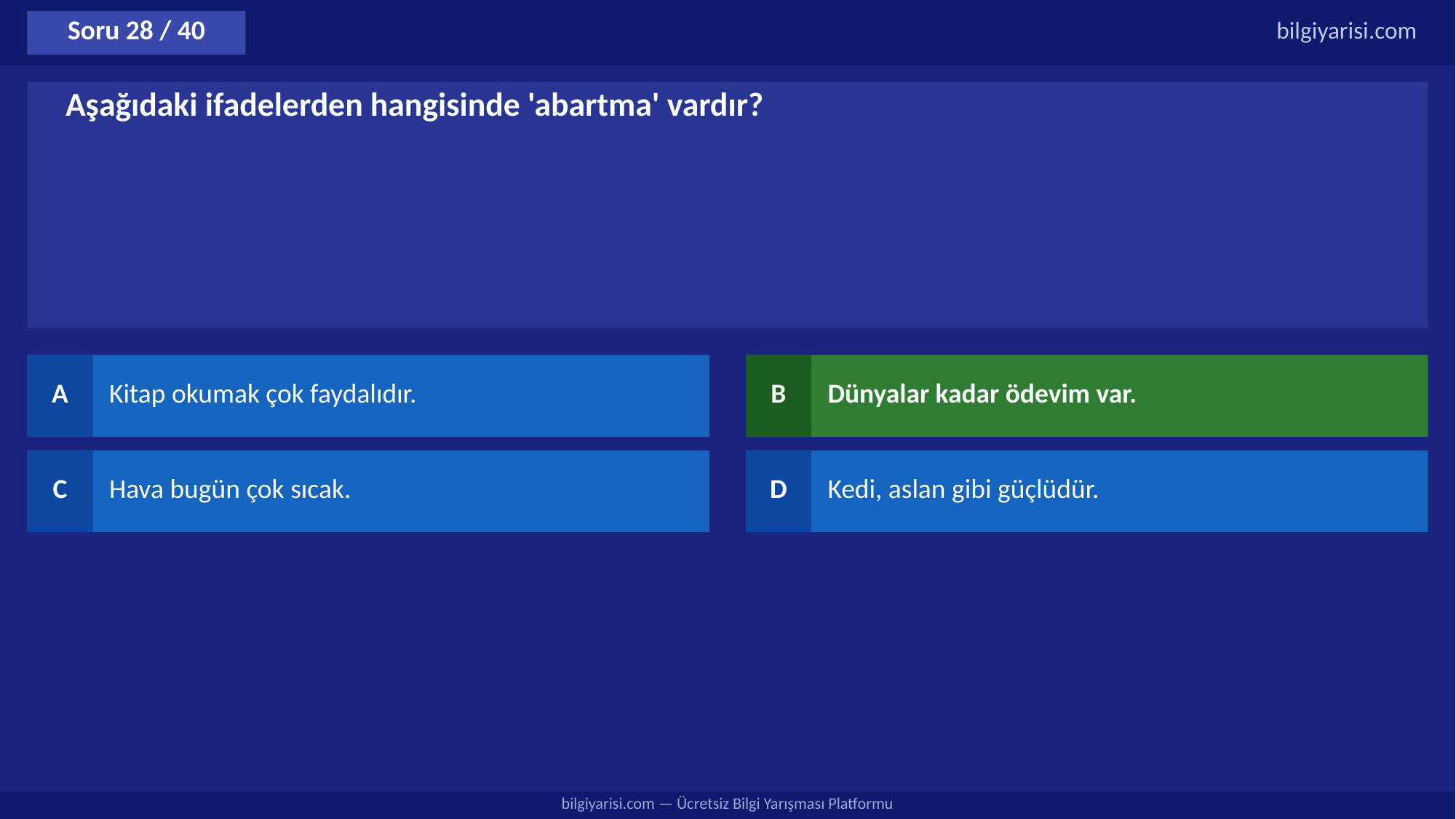

Soru 28 / 40
bilgiyarisi.com

Aşağıdaki ifadelerden hangisinde 'abartma' vardır?

A
Kitap okumak çok faydalıdır.

B
Dünyalar kadar ödevim var.

C
Hava bugün çok sıcak.

D
Kedi, aslan gibi güçlüdür.
bilgiyarisi.com — Ücretsiz Bilgi Yarışması Platformu